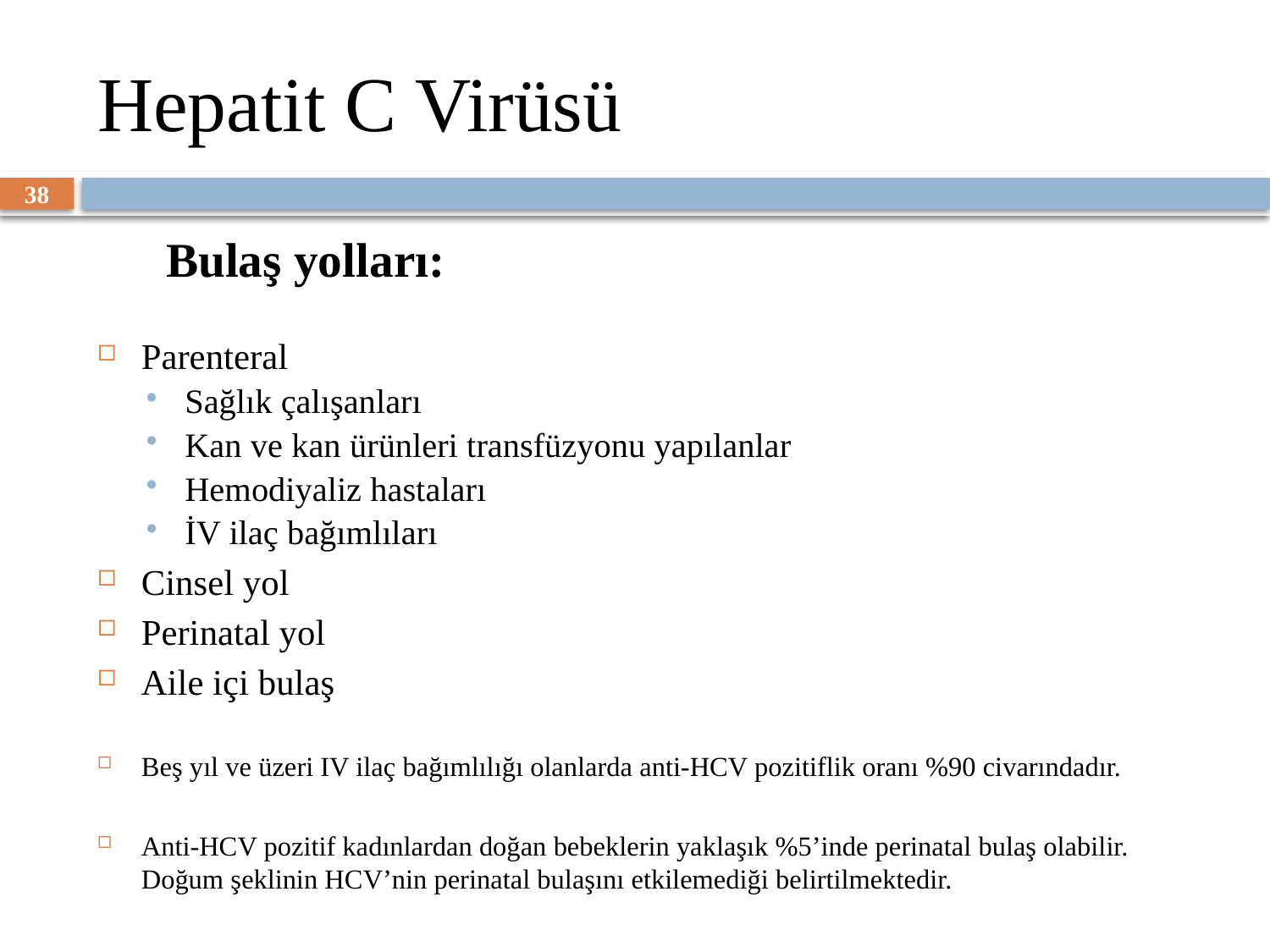

# Hepatit C Virüsü
38
	Bulaş yolları:

Parenteral
Sağlık çalışanları
Kan ve kan ürünleri transfüzyonu yapılanlar
Hemodiyaliz hastaları
İV ilaç bağımlıları
Cinsel yol
Perinatal yol
Aile içi bulaş

Beş yıl ve üzeri IV ilaç bağımlılığı olanlarda anti-HCV pozitiflik oranı %90 civarındadır.

Anti-HCV pozitif kadınlardan doğan bebeklerin yaklaşık %5’inde perinatal bulaş olabilir. Doğum şeklinin HCV’nin perinatal bulaşını etkilemediği belirtilmektedir.